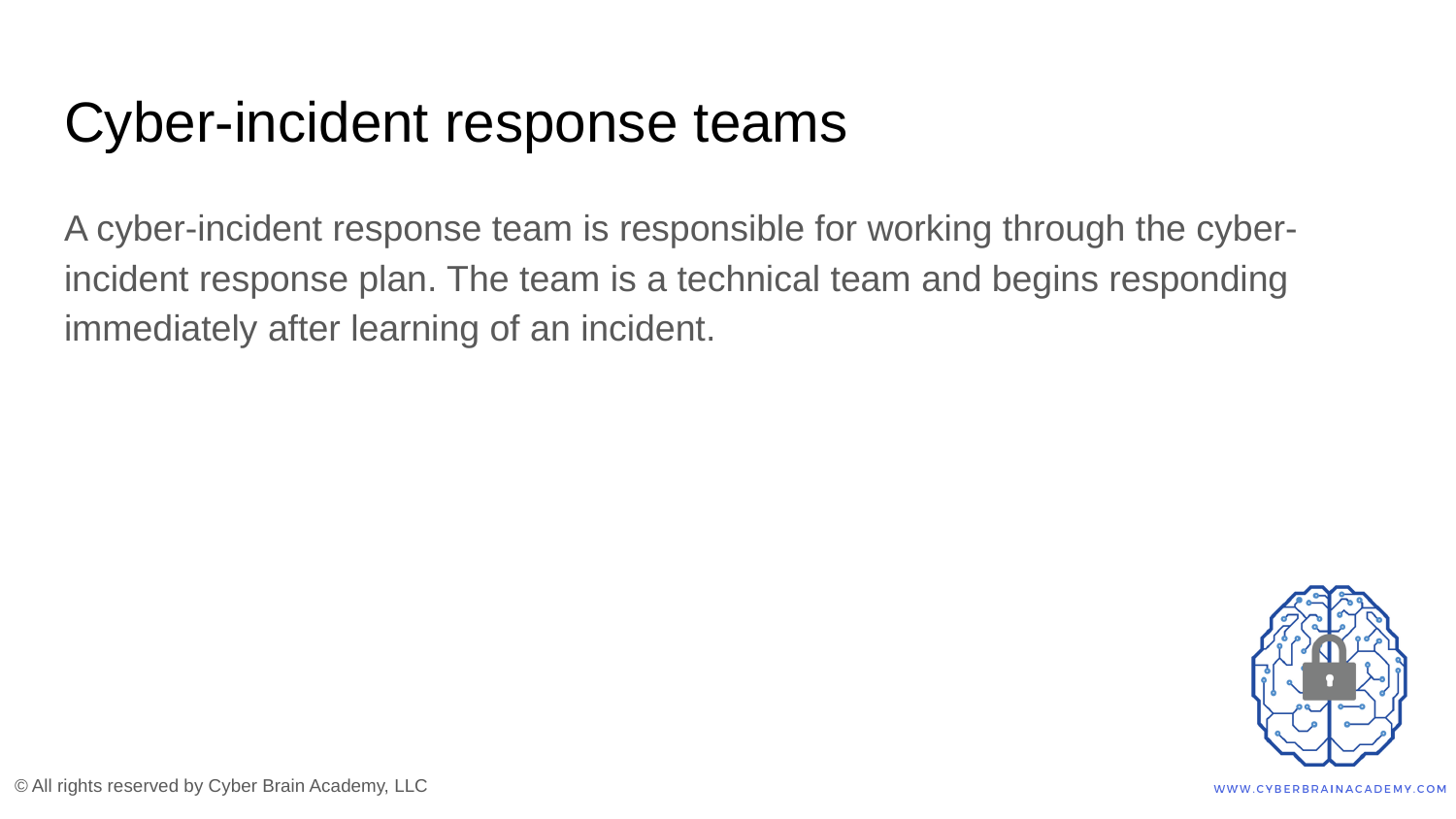

# Cyber-incident response teams

A cyber-incident response team is responsible for working through the cyber-incident response plan. The team is a technical team and begins responding immediately after learning of an incident.